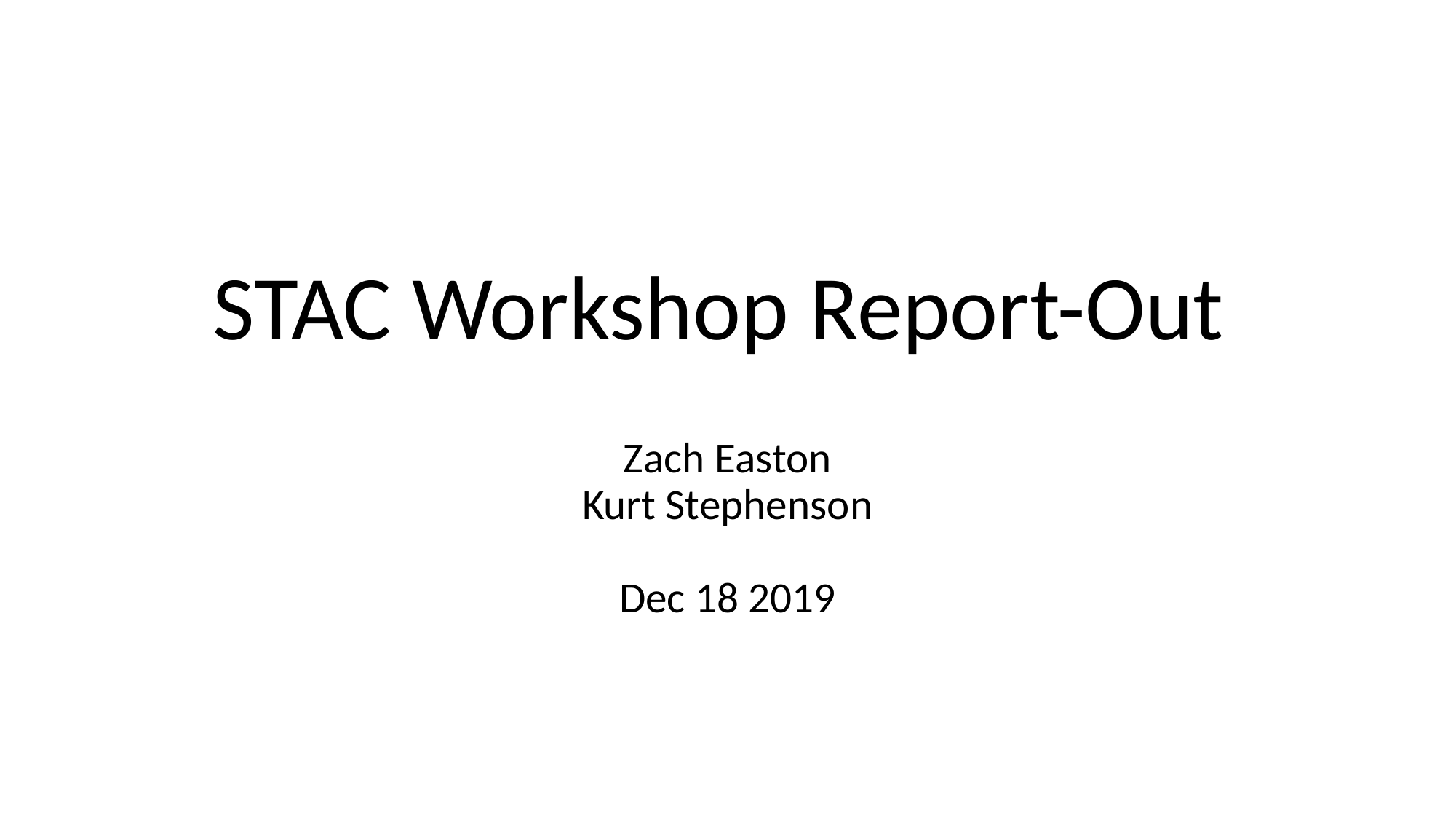

# STAC Workshop Report-Out
Zach Easton
Kurt Stephenson

Dec 18 2019